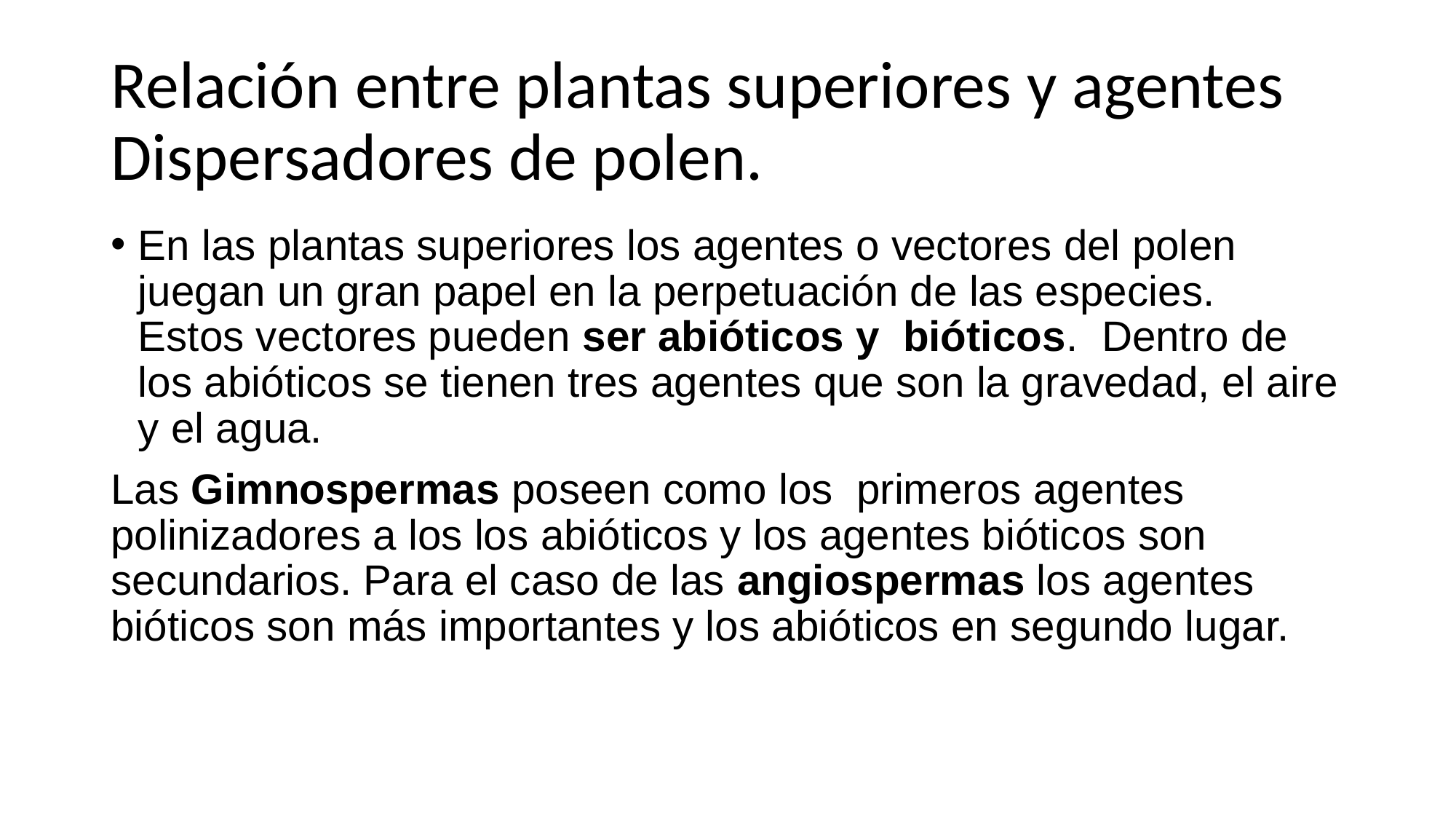

# Relación entre plantas superiores y agentes Dispersadores de polen.
En las plantas superiores los agentes o vectores del polen juegan un gran papel en la perpetuación de las especies.  Estos vectores pueden ser abióticos y  bióticos.  Dentro de los abióticos se tienen tres agentes que son la gravedad, el aire y el agua.
Las Gimnospermas poseen como los  primeros agentes polinizadores a los los abióticos y los agentes bióticos son secundarios. Para el caso de las angiospermas los agentes bióticos son más importantes y los abióticos en segundo lugar.